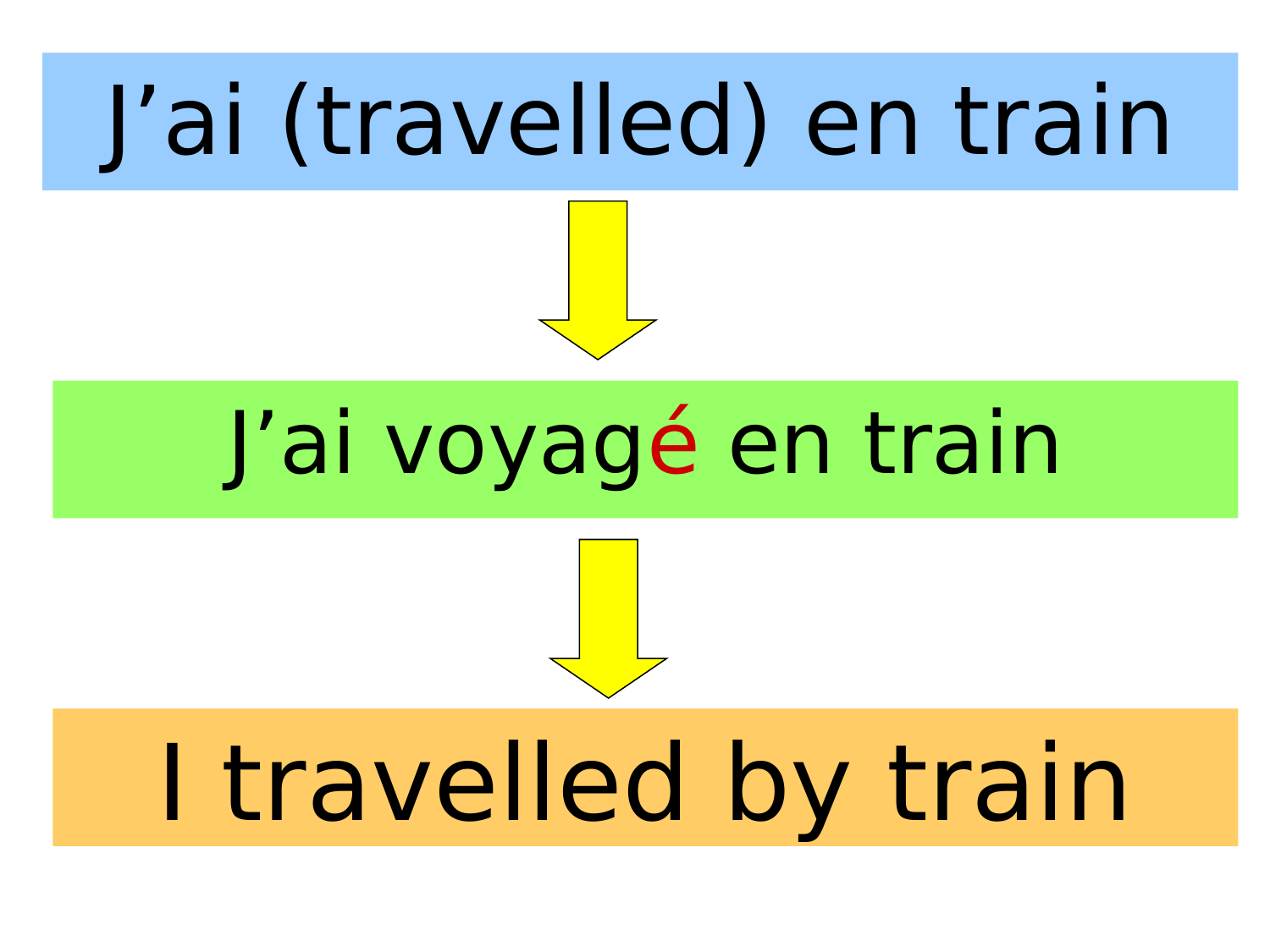

J’ai (travelled) en train

J’ai voyagé en train

I travelled by train